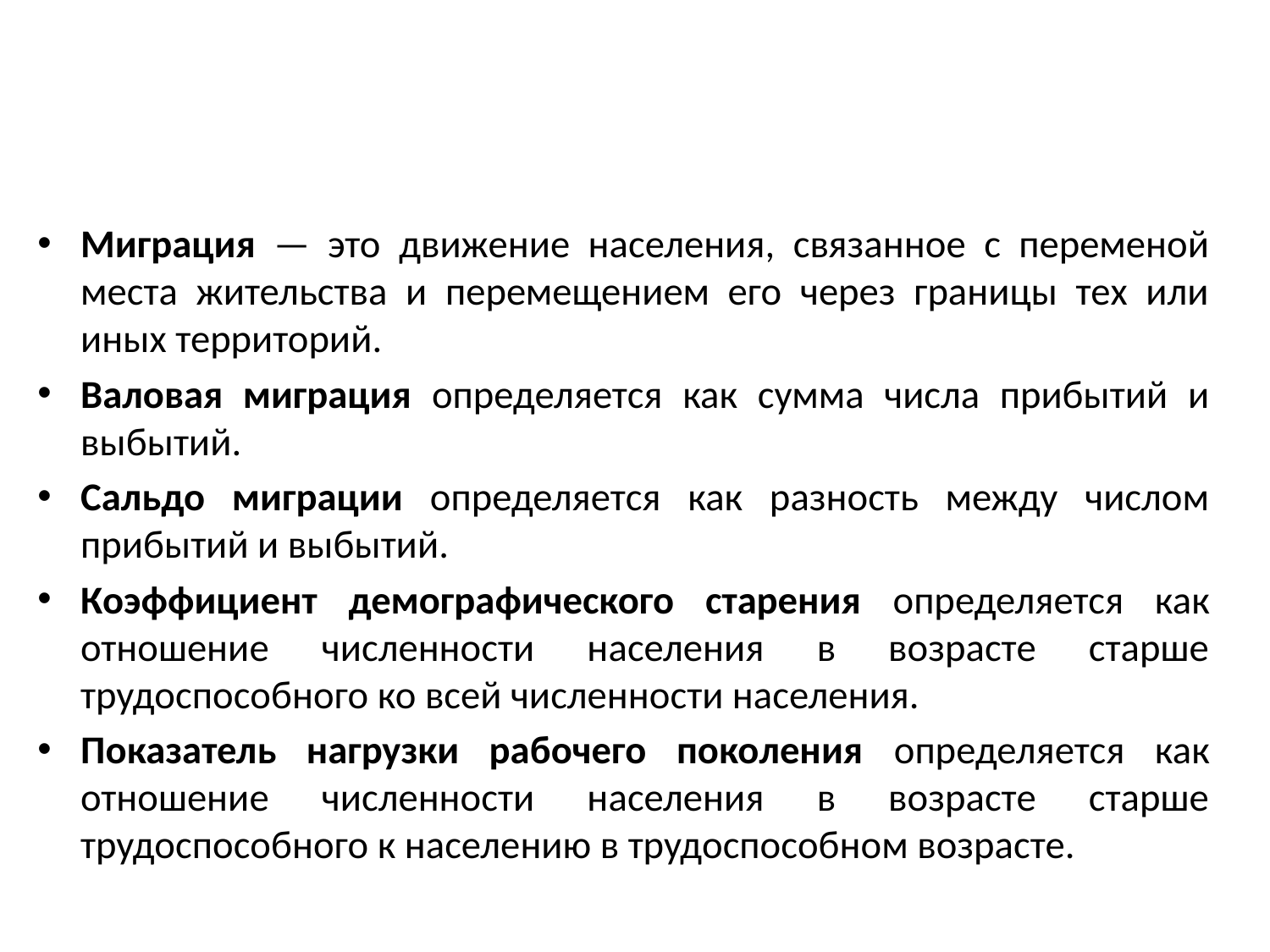

#
Миграция — это движение населения, связанное с переменой места жительства и перемещением его через границы тех или иных территорий.
Валовая миграция определяется как сумма числа прибытий и выбытий.
Сальдо миграции определяется как разность между числом прибытий и выбытий.
Коэффициент демографического старения определяется как отношение численности населения в возрасте старше трудоспособного ко всей численности населения.
Показатель нагрузки рабочего поколения определяется как отношение численности населения в возрасте старше трудоспособного к населению в трудоспособном возрасте.